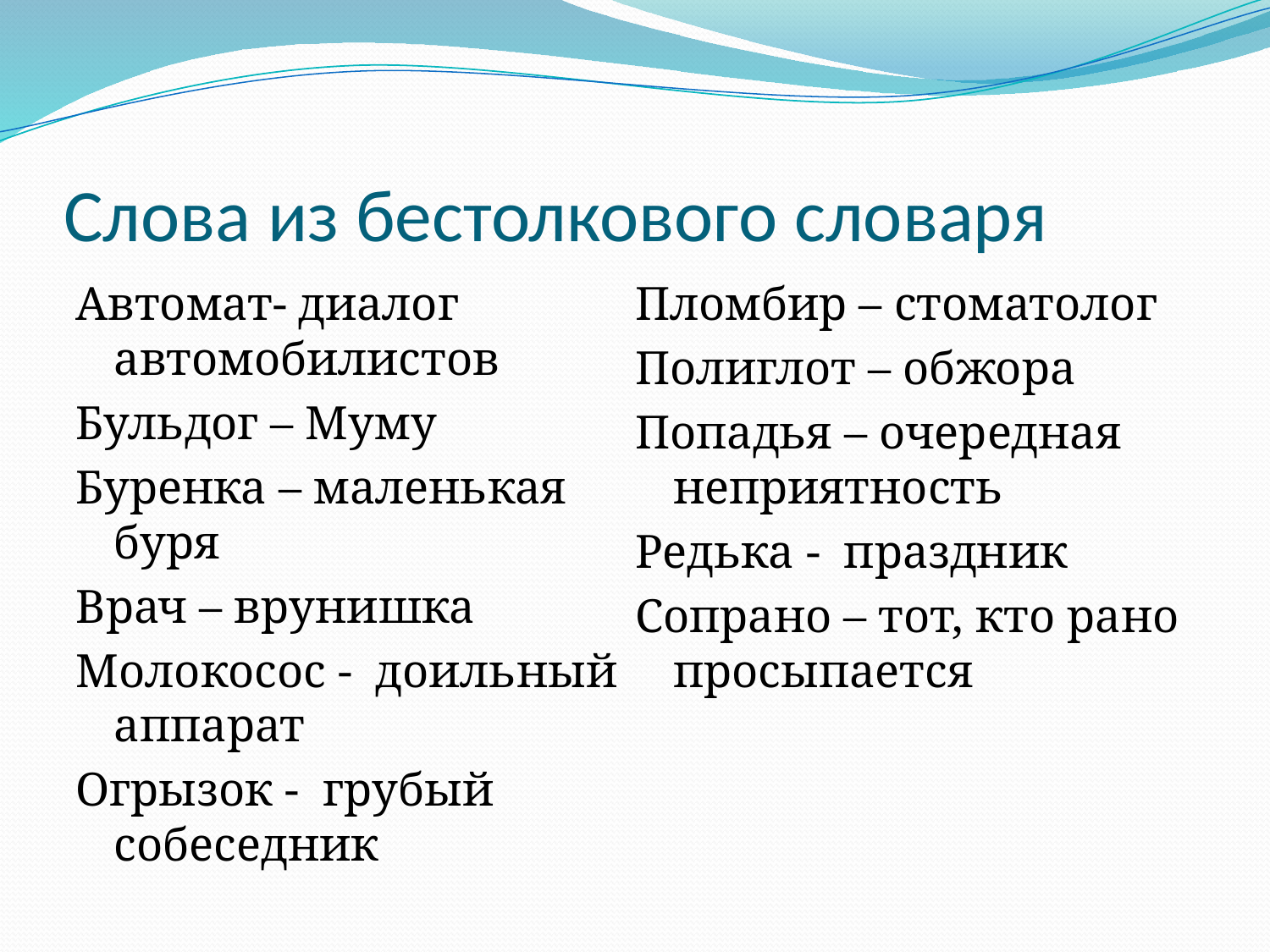

# Слова из бестолкового словаря
Автомат- диалог автомобилистов
Бульдог – Муму
Буренка – маленькая буря
Врач – врунишка
Молокосос -  доильный аппарат
Огрызок -  грубый собеседник
Пломбир – стоматолог
Полиглот – обжора
Попадья – очередная неприятность
Редька -  праздник
Сопрано – тот, кто рано просыпается